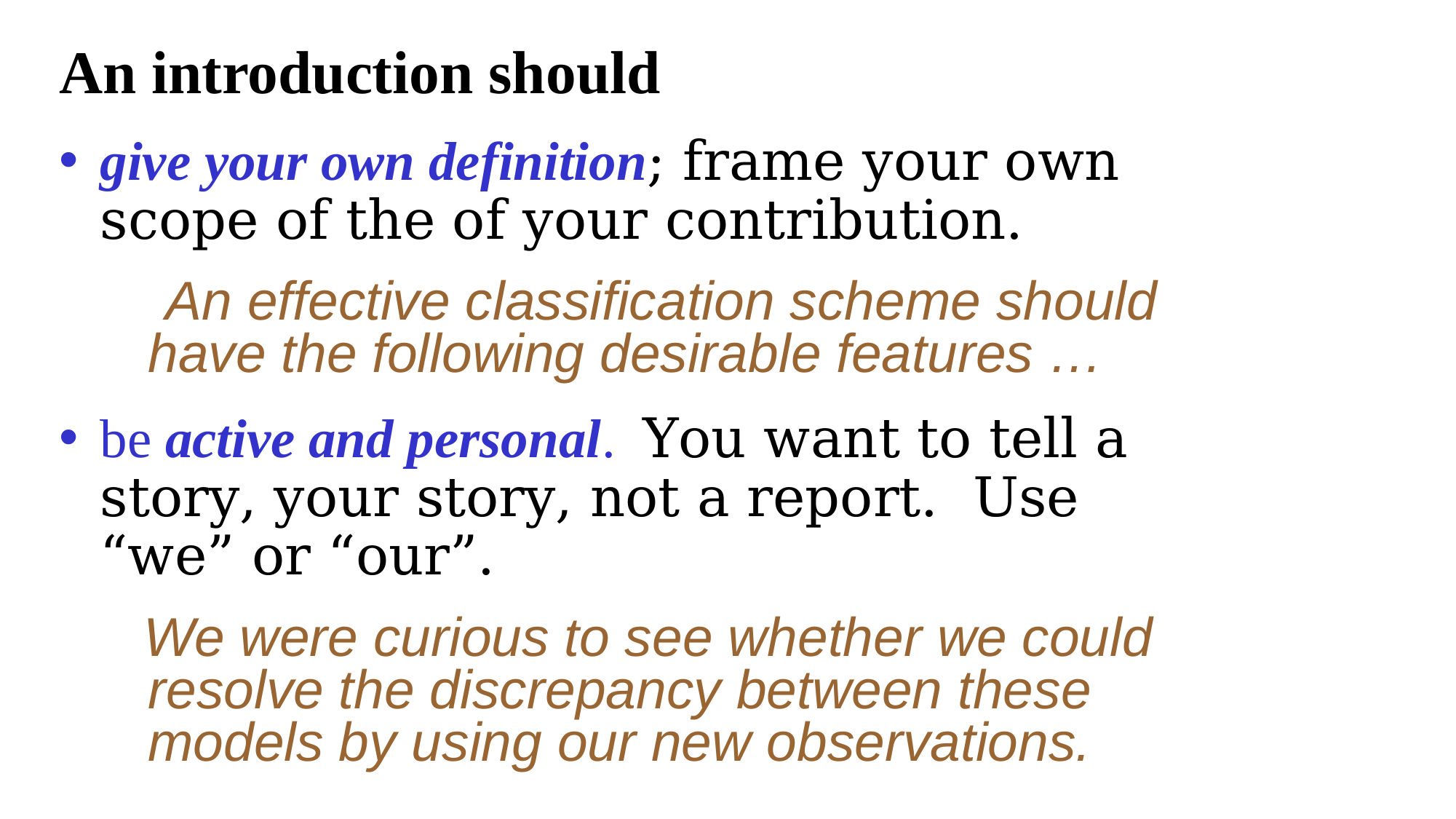

An introduction should
give your own definition; frame your own scope of the of your contribution.
   An effective classification scheme should have the following desirable features …
be active and personal.  You want to tell a story, your story, not a report.  Use “we” or “our”.
  We were curious to see whether we could resolve the discrepancy between these models by using our new observations.